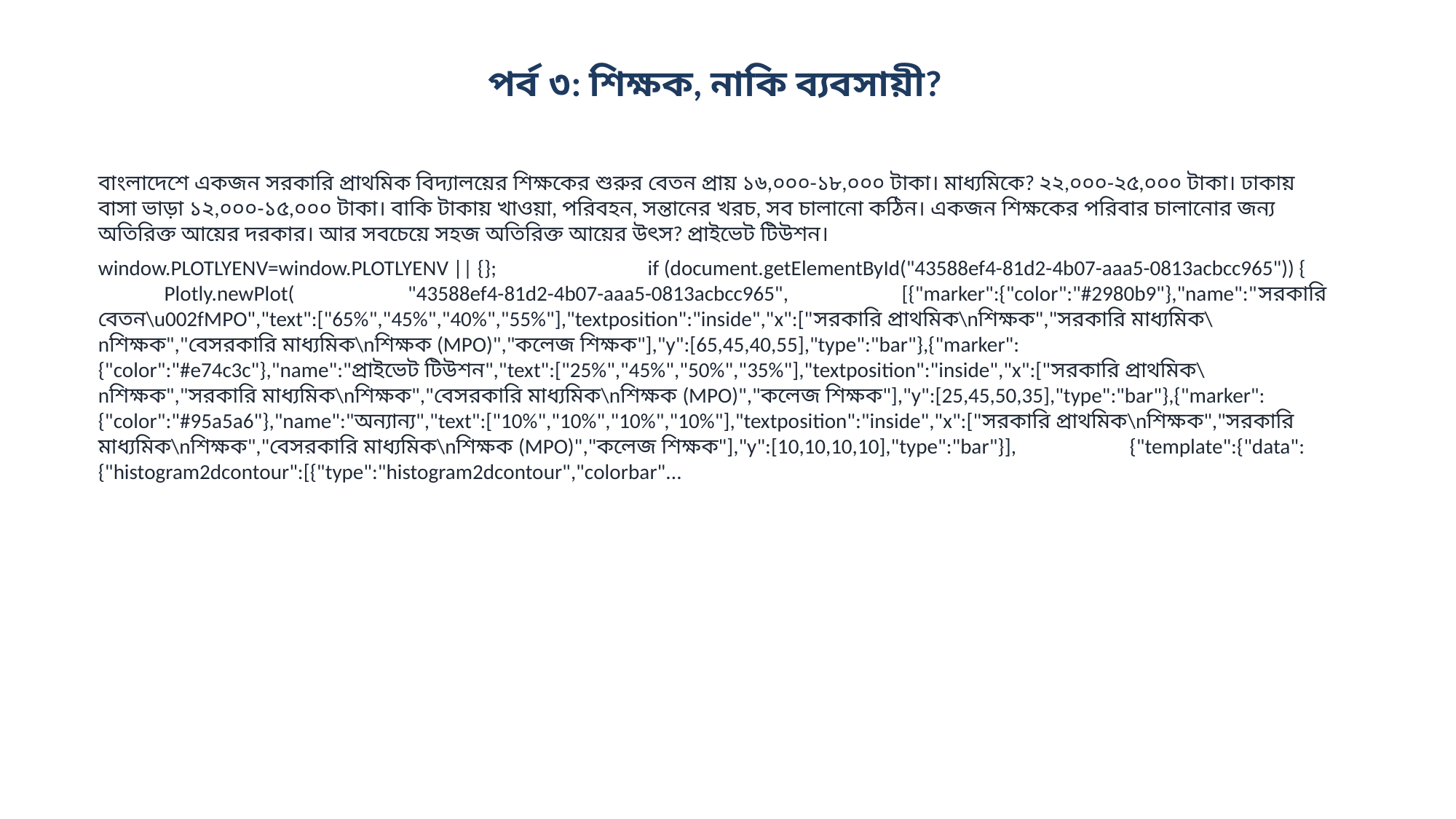

পর্ব ৩: শিক্ষক, নাকি ব্যবসায়ী?
বাংলাদেশে একজন সরকারি প্রাথমিক বিদ্যালয়ের শিক্ষকের শুরুর বেতন প্রায় ১৬,০০০-১৮,০০০ টাকা। মাধ্যমিকে? ২২,০০০-২৫,০০০ টাকা। ঢাকায় বাসা ভাড়া ১২,০০০-১৫,০০০ টাকা। বাকি টাকায় খাওয়া, পরিবহন, সন্তানের খরচ, সব চালানো কঠিন। একজন শিক্ষকের পরিবার চালানোর জন্য অতিরিক্ত আয়ের দরকার। আর সবচেয়ে সহজ অতিরিক্ত আয়ের উৎস? প্রাইভেট টিউশন।
window.PLOTLYENV=window.PLOTLYENV || {};                                if (document.getElementById("43588ef4-81d2-4b07-aaa5-0813acbcc965")) {                    Plotly.newPlot(                        "43588ef4-81d2-4b07-aaa5-0813acbcc965",                        [{"marker":{"color":"#2980b9"},"name":"সরকারি বেতন\u002fMPO","text":["65%","45%","40%","55%"],"textposition":"inside","x":["সরকারি প্রাথমিক\nশিক্ষক","সরকারি মাধ্যমিক\nশিক্ষক","বেসরকারি মাধ্যমিক\nশিক্ষক (MPO)","কলেজ শিক্ষক"],"y":[65,45,40,55],"type":"bar"},{"marker":{"color":"#e74c3c"},"name":"প্রাইভেট টিউশন","text":["25%","45%","50%","35%"],"textposition":"inside","x":["সরকারি প্রাথমিক\nশিক্ষক","সরকারি মাধ্যমিক\nশিক্ষক","বেসরকারি মাধ্যমিক\nশিক্ষক (MPO)","কলেজ শিক্ষক"],"y":[25,45,50,35],"type":"bar"},{"marker":{"color":"#95a5a6"},"name":"অন্যান্য","text":["10%","10%","10%","10%"],"textposition":"inside","x":["সরকারি প্রাথমিক\nশিক্ষক","সরকারি মাধ্যমিক\nশিক্ষক","বেসরকারি মাধ্যমিক\nশিক্ষক (MPO)","কলেজ শিক্ষক"],"y":[10,10,10,10],"type":"bar"}],                        {"template":{"data":{"histogram2dcontour":[{"type":"histogram2dcontour","colorbar"...